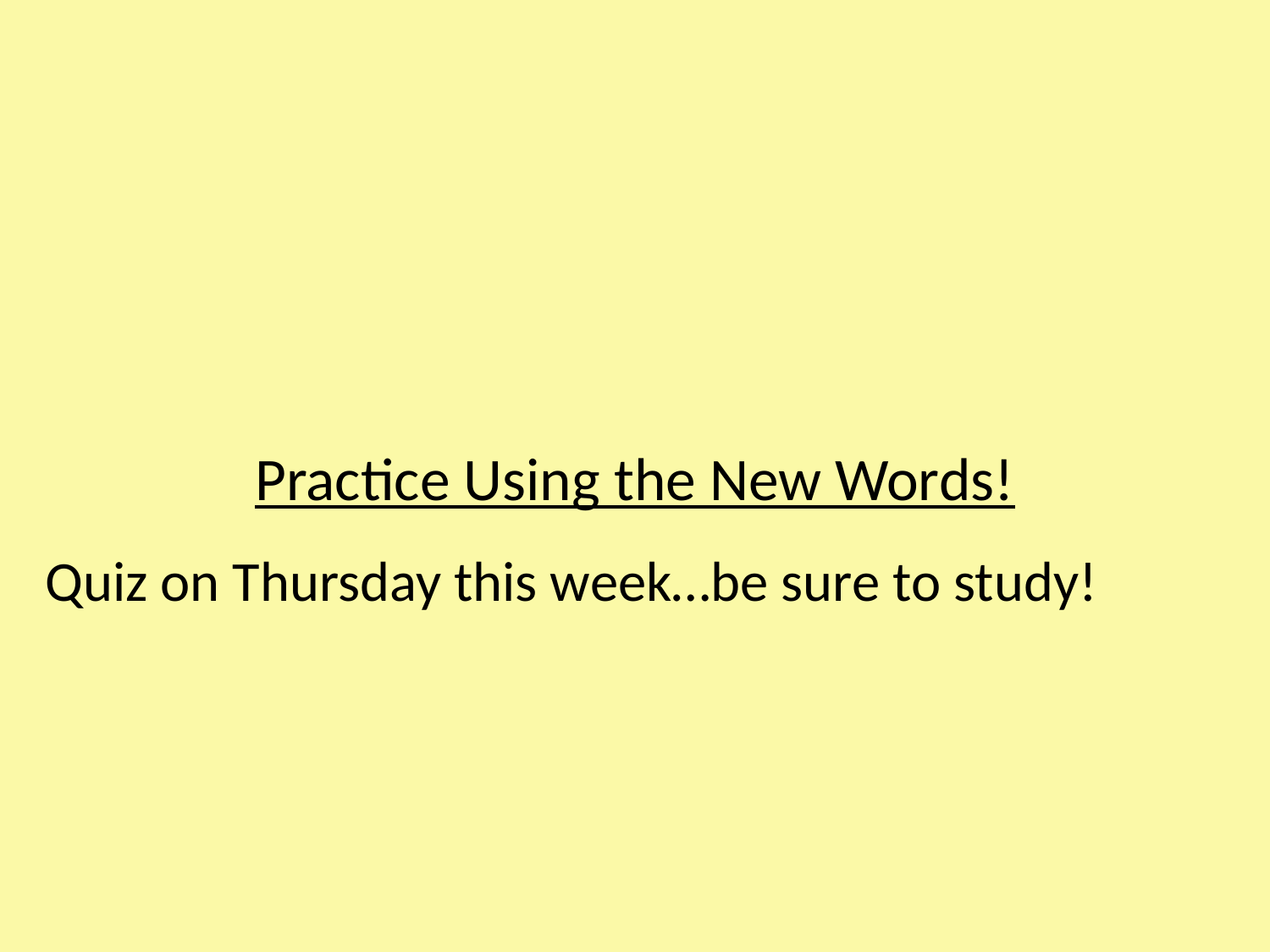

Quiz on Thursday this week…be sure to study!
# Practice Using the New Words!